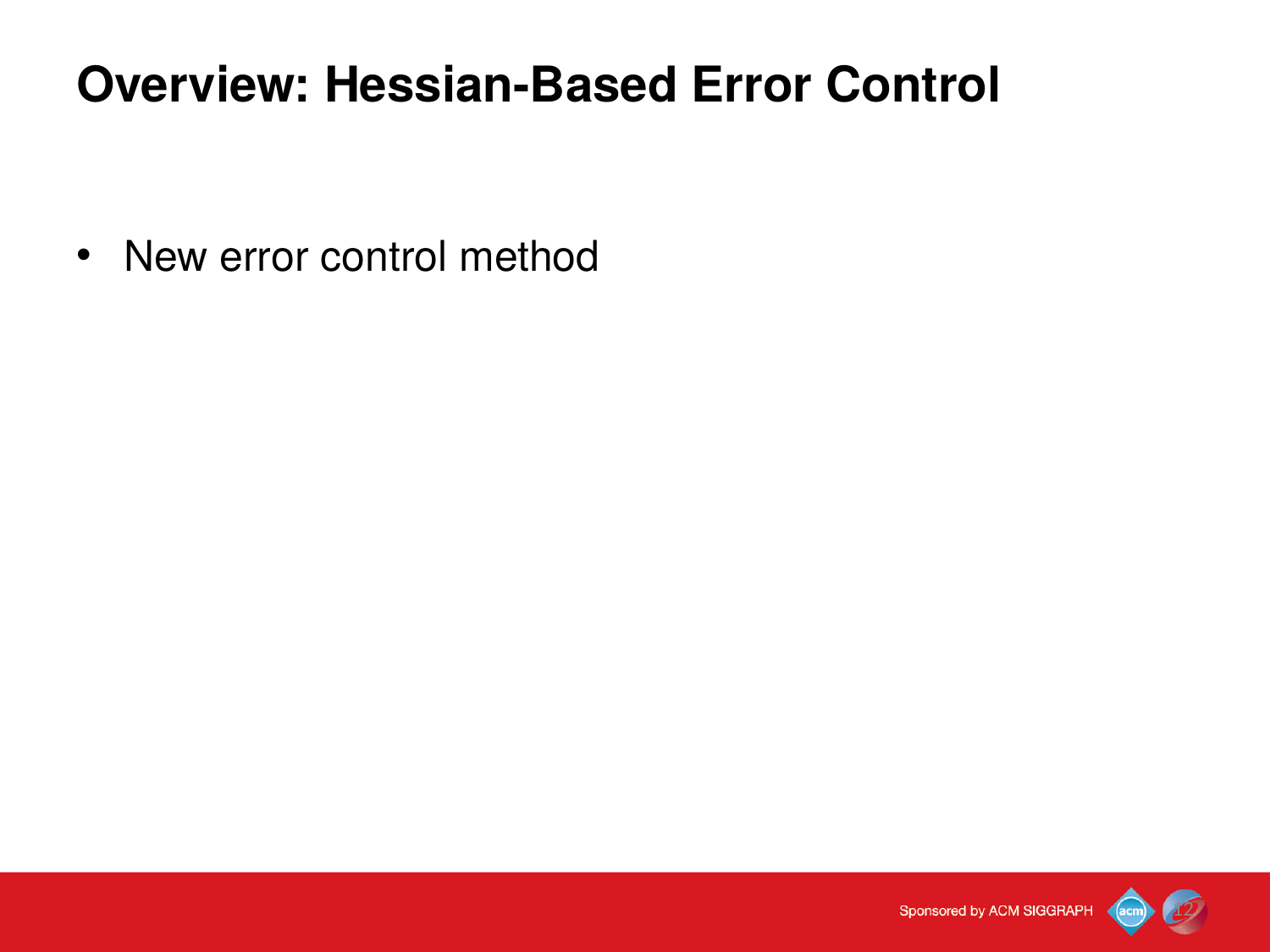

Overview: Hessian-Based Error Control
New error control method

12